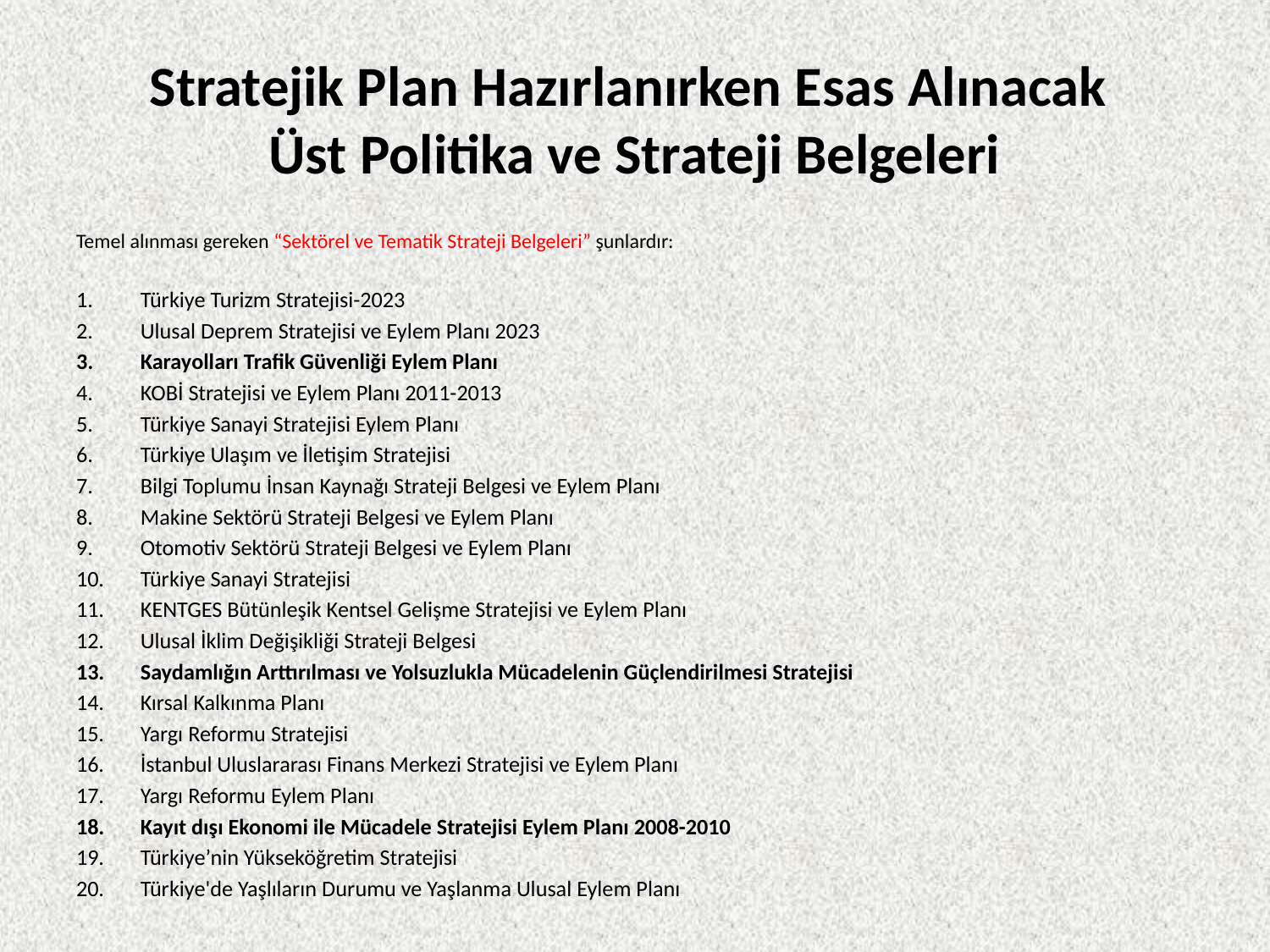

# Stratejik Plan Hazırlanırken Esas Alınacak Üst Politika ve Strateji Belgeleri
Temel alınması gereken “Sektörel ve Tematik Strateji Belgeleri” şunlardır:

Türkiye Turizm Stratejisi-2023
Ulusal Deprem Stratejisi ve Eylem Planı 2023
Karayolları Trafik Güvenliği Eylem Planı
KOBİ Stratejisi ve Eylem Planı 2011-2013
Türkiye Sanayi Stratejisi Eylem Planı
Türkiye Ulaşım ve İletişim Stratejisi
Bilgi Toplumu İnsan Kaynağı Strateji Belgesi ve Eylem Planı
Makine Sektörü Strateji Belgesi ve Eylem Planı
Otomotiv Sektörü Strateji Belgesi ve Eylem Planı
Türkiye Sanayi Stratejisi
KENTGES Bütünleşik Kentsel Gelişme Stratejisi ve Eylem Planı
Ulusal İklim Değişikliği Strateji Belgesi
Saydamlığın Arttırılması ve Yolsuzlukla Mücadelenin Güçlendirilmesi Stratejisi
Kırsal Kalkınma Planı
Yargı Reformu Stratejisi
İstanbul Uluslararası Finans Merkezi Stratejisi ve Eylem Planı
Yargı Reformu Eylem Planı
Kayıt dışı Ekonomi ile Mücadele Stratejisi Eylem Planı 2008-2010
Türkiye’nin Yükseköğretim Stratejisi
Türkiye'de Yaşlıların Durumu ve Yaşlanma Ulusal Eylem Planı